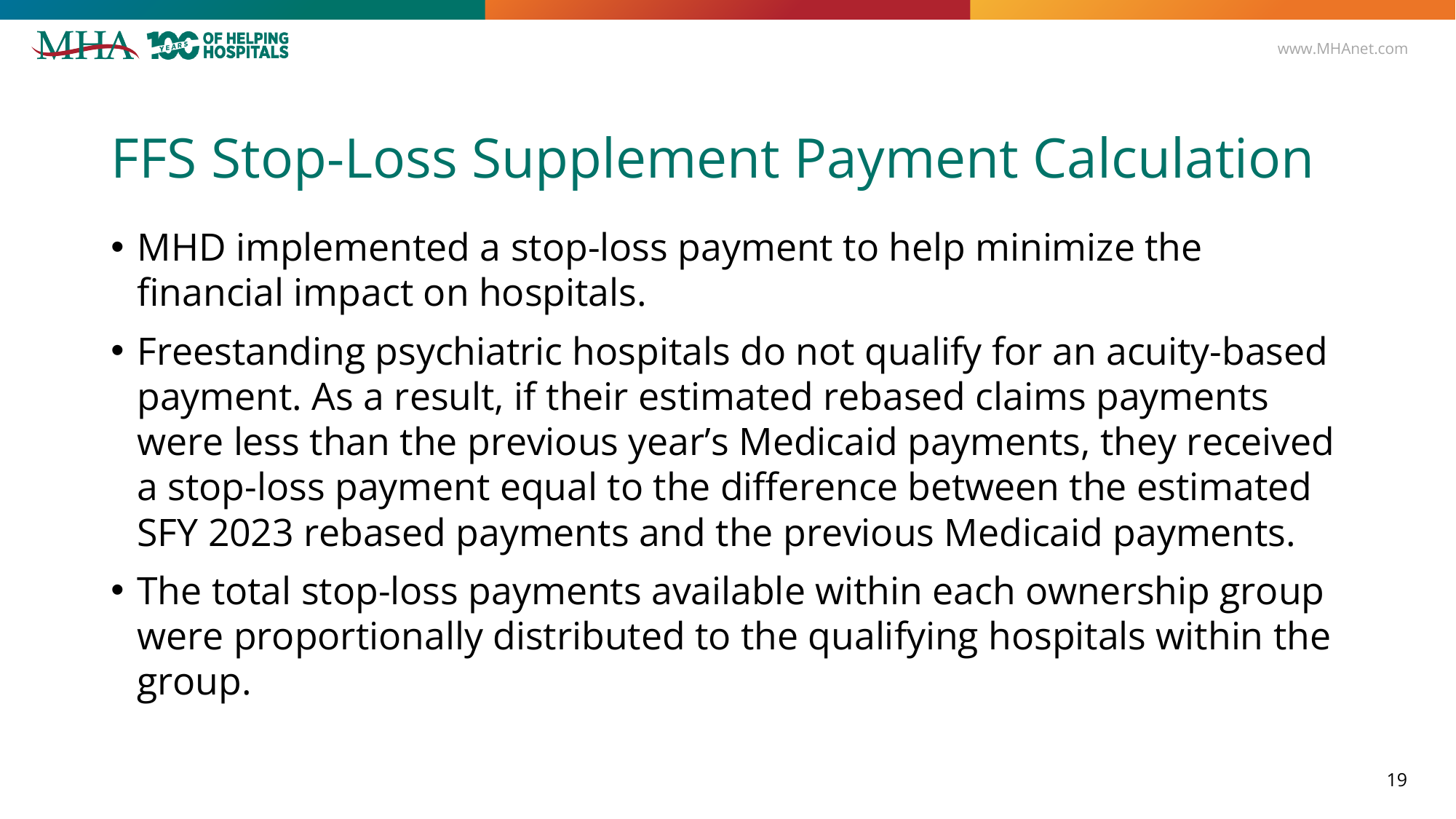

# FFS Stop-Loss Supplement Payment Calculation
MHD implemented a stop-loss payment to help minimize the financial impact on hospitals.
Freestanding psychiatric hospitals do not qualify for an acuity-based payment. As a result, if their estimated rebased claims payments were less than the previous year’s Medicaid payments, they received a stop-loss payment equal to the difference between the estimated SFY 2023 rebased payments and the previous Medicaid payments.
The total stop-loss payments available within each ownership group were proportionally distributed to the qualifying hospitals within the group.

19